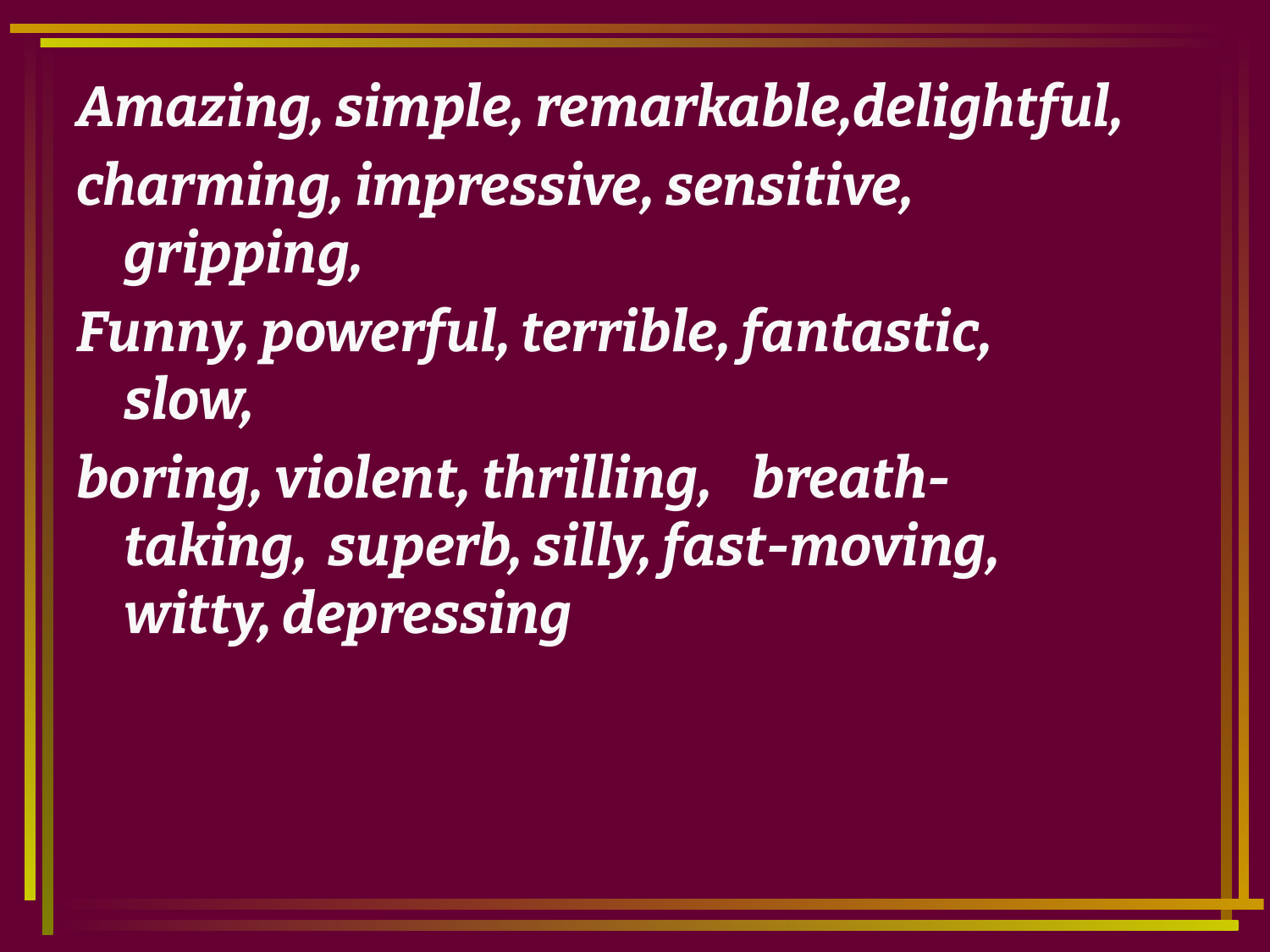

Amazing, simple, remarkable,delightful,
charming, impressive, sensitive, gripping,
Funny, powerful, terrible, fantastic, slow,
boring, violent, thrilling,    breath-taking,  superb, silly, fast-moving,   witty, depressing